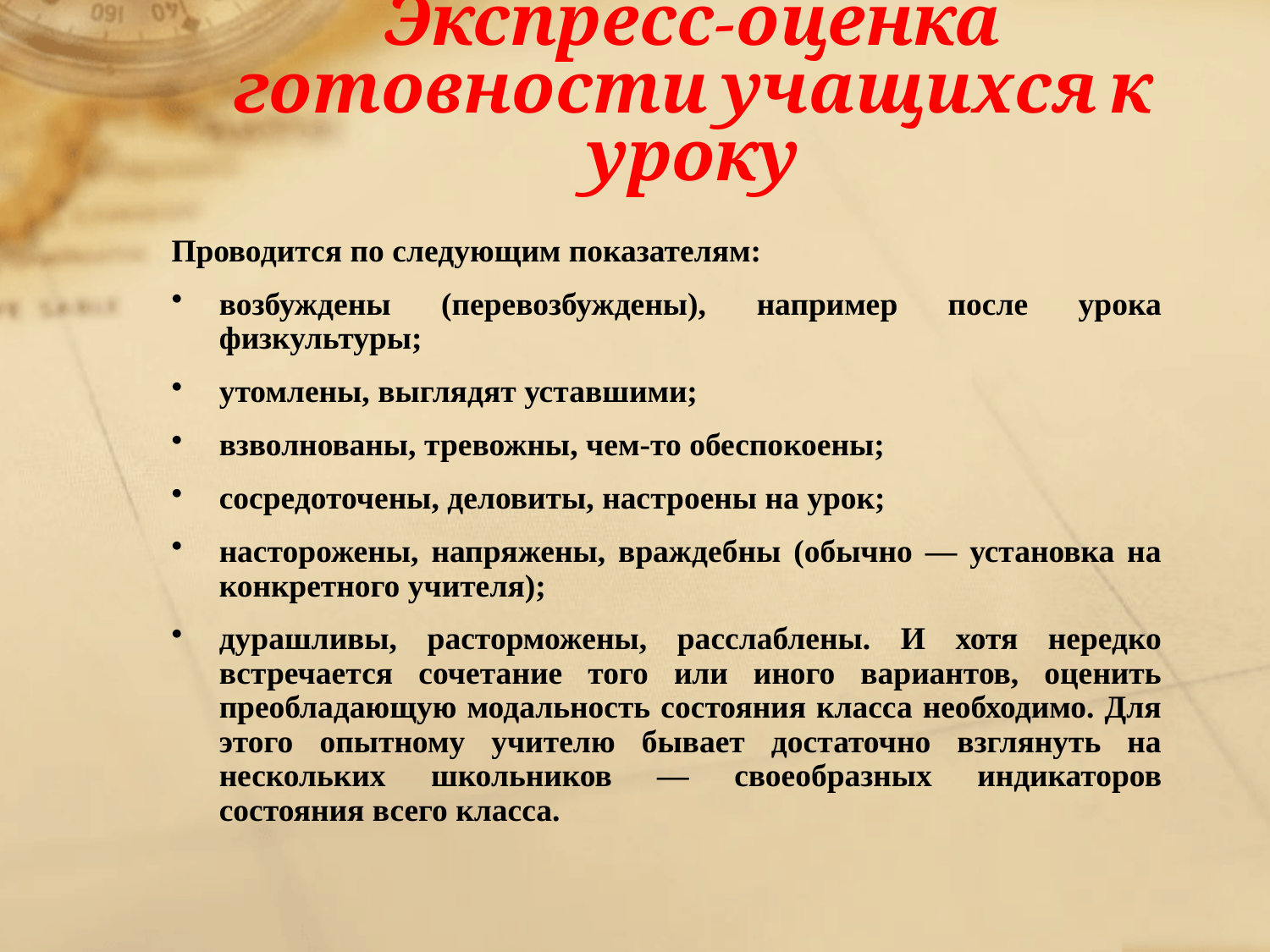

# Экспресс-оценка готовности учащихся к уроку
Проводится по следующим показателям:
возбуждены (перевозбуждены), например после урока физкультуры;
утомлены, выглядят уставшими;
взволнованы, тревожны, чем-то обеспокоены;
сосредоточены, деловиты, настроены на урок;
насторожены, напряжены, враждебны (обычно — установка на конкретного учителя);
дурашливы, расторможены, расслаблены. И хотя нередко встречается сочетание того или иного вариантов, оценить преобладающую модальность состояния класса необходимо. Для этого опытному учителю бывает достаточно взглянуть на нескольких школьников — своеобразных индикаторов состояния всего класса.